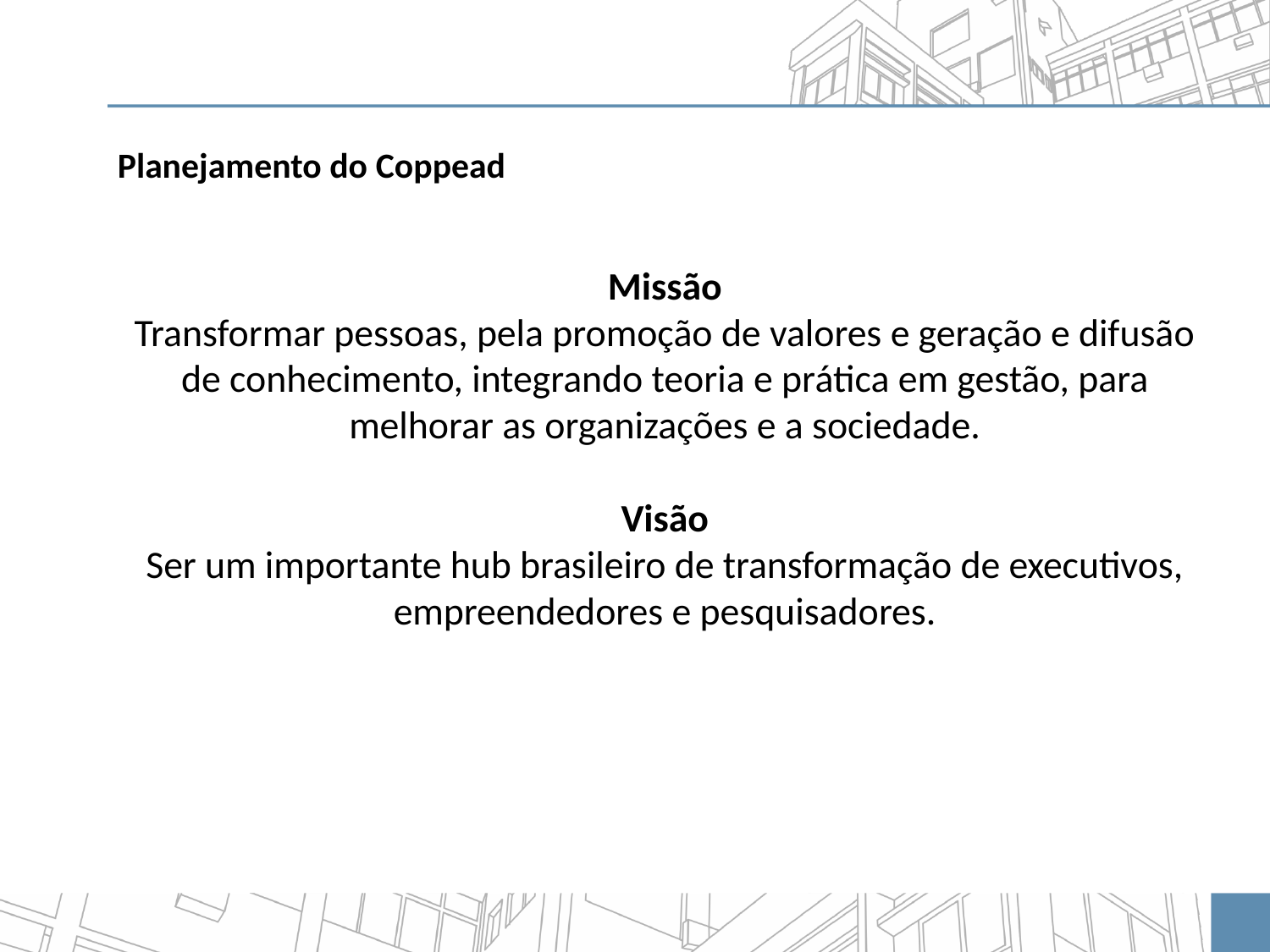

Planejamento do Coppead

Missão
Transformar pessoas, pela promoção de valores e geração e difusão de conhecimento, integrando teoria e prática em gestão, para melhorar as organizações e a sociedade.

Visão
Ser um importante hub brasileiro de transformação de executivos, empreendedores e pesquisadores.